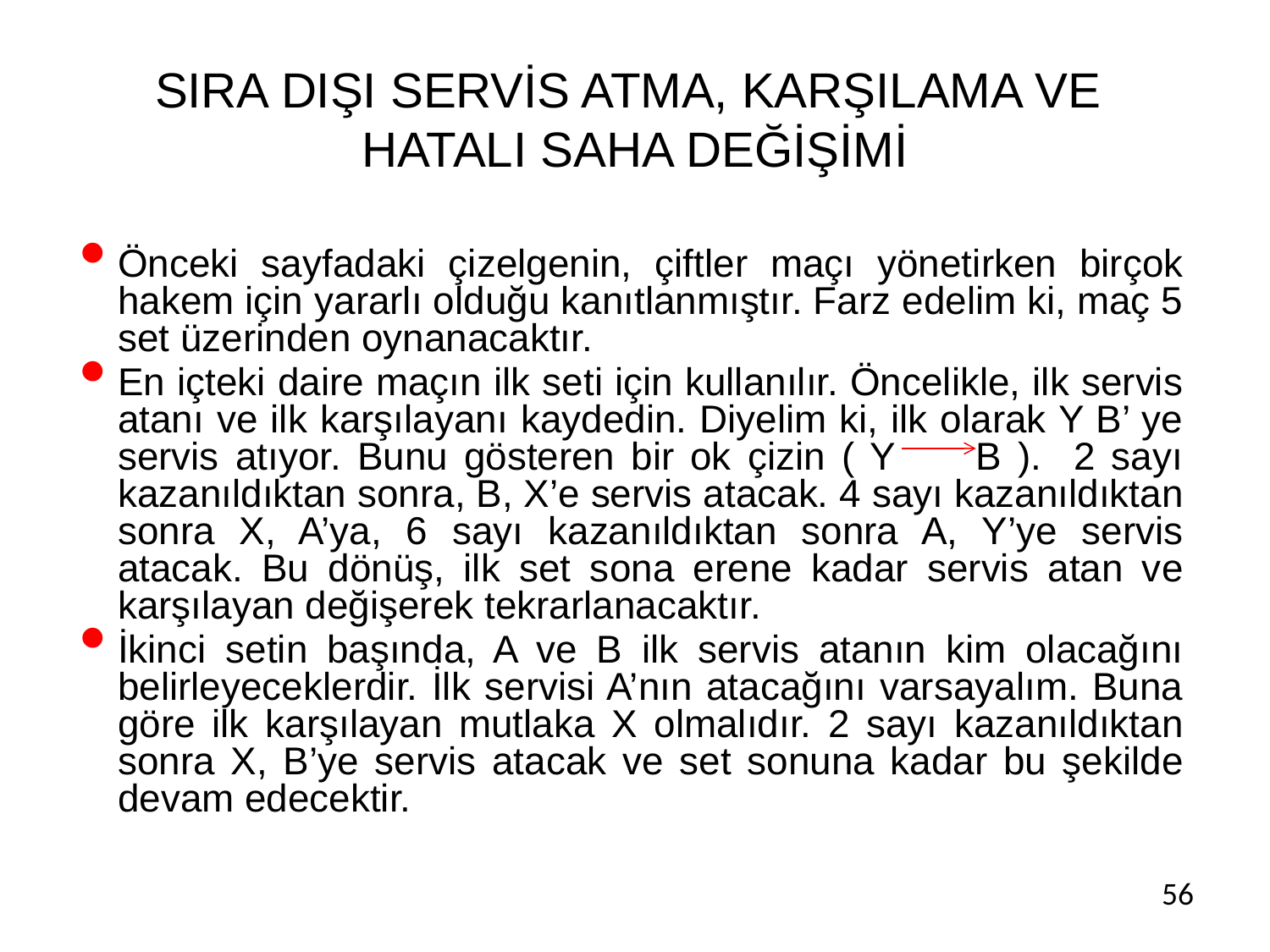

# SIRA DIŞI SERVİS ATMA, KARŞILAMA VE  HATALI SAHA DEĞİŞİMİ

Önceki sayfadaki çizelgenin, çiftler maçı yönetirken birçok hakem için yararlı olduğu kanıtlanmıştır. Farz edelim ki, maç 5 set üzerinden oynanacaktır.
En içteki daire maçın ilk seti için kullanılır. Öncelikle, ilk servis atanı ve ilk karşılayanı kaydedin. Diyelim ki, ilk olarak Y B’ ye servis atıyor. Bunu gösteren bir ok çizin ( Y     B ).  2 sayı kazanıldıktan sonra, B, X’e servis atacak. 4 sayı kazanıldıktan sonra X, A’ya, 6 sayı kazanıldıktan sonra A, Y’ye servis atacak. Bu dönüş, ilk set sona erene kadar servis atan ve karşılayan değişerek tekrarlanacaktır.
İkinci setin başında, A ve B ilk servis atanın kim olacağını belirleyeceklerdir. İlk servisi A’nın atacağını varsayalım. Buna göre ilk karşılayan mutlaka X olmalıdır. 2 sayı kazanıldıktan sonra X, B’ye servis atacak ve set sonuna kadar bu şekilde devam edecektir.
56